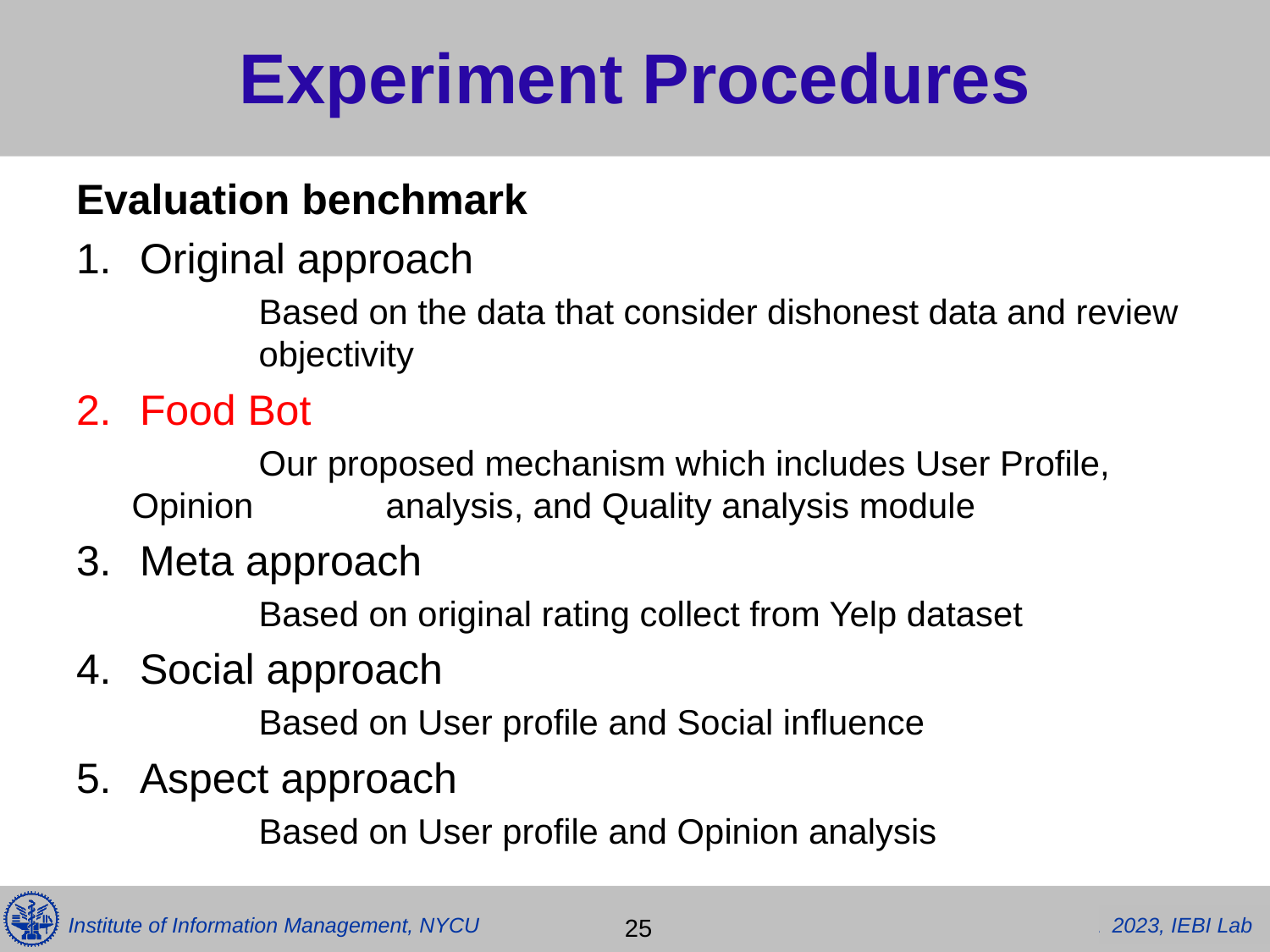

# Experiment Procedures
Evaluation benchmark
Original approach
	Based on the data that consider dishonest data and review 	objectivity
Food Bot
	Our proposed mechanism which includes User Profile, Opinion 	analysis, and Quality analysis module
Meta approach
	Based on original rating collect from Yelp dataset
Social approach
	Based on User profile and Social influence
Aspect approach
	Based on User profile and Opinion analysis

   25